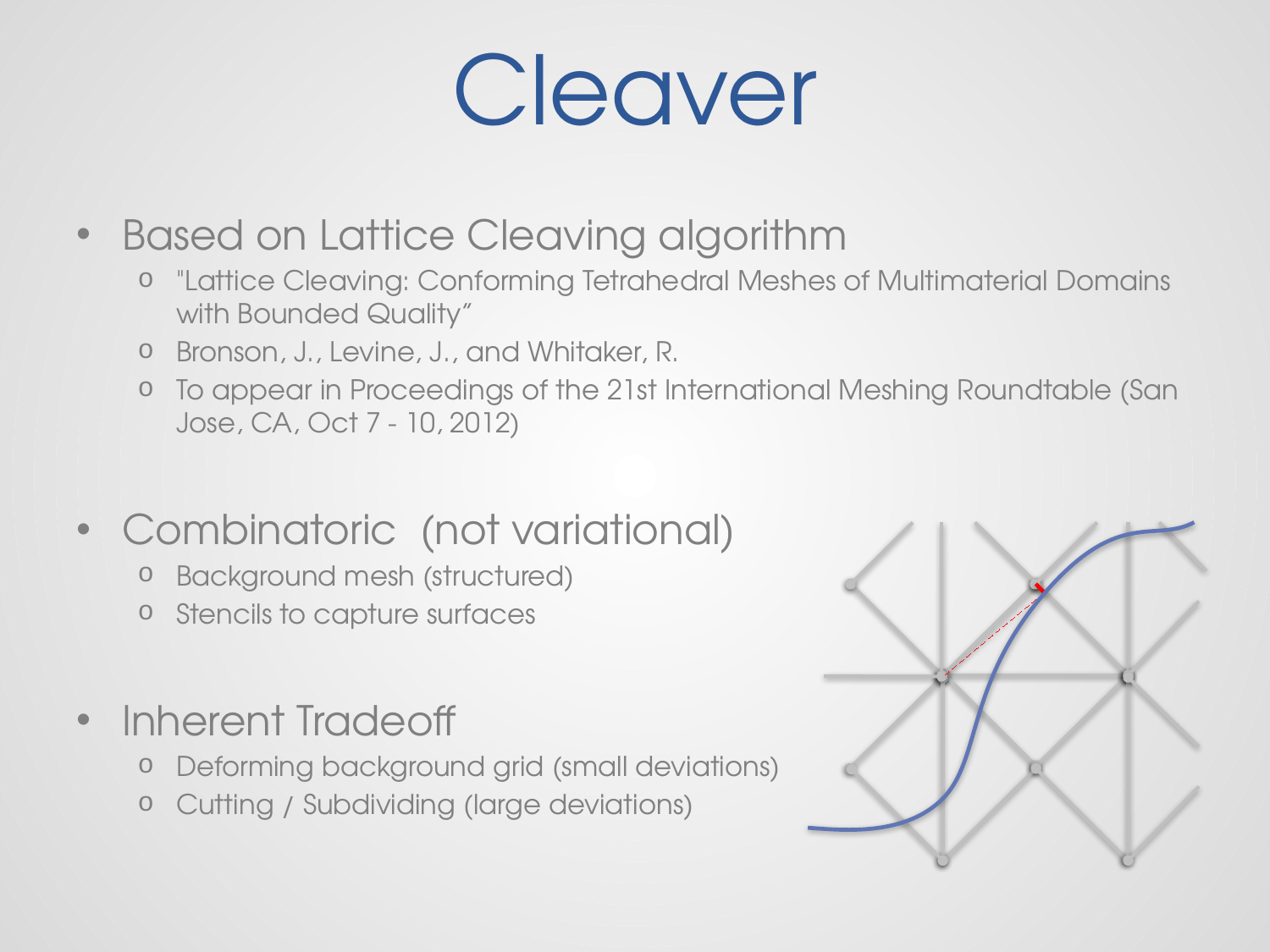

# Cleaver
Based on Lattice Cleaving algorithm
"Lattice Cleaving: Conforming Tetrahedral Meshes of Multimaterial Domains with Bounded Quality”
Bronson, J., Levine, J., and Whitaker, R.
To appear in Proceedings of the 21st International Meshing Roundtable (San Jose, CA, Oct 7 - 10, 2012)

Combinatoric  (not variational)
Background mesh (structured)
Stencils to capture surfaces

Inherent Tradeoff
Deforming background grid (small deviations)
Cutting / Subdividing (large deviations)